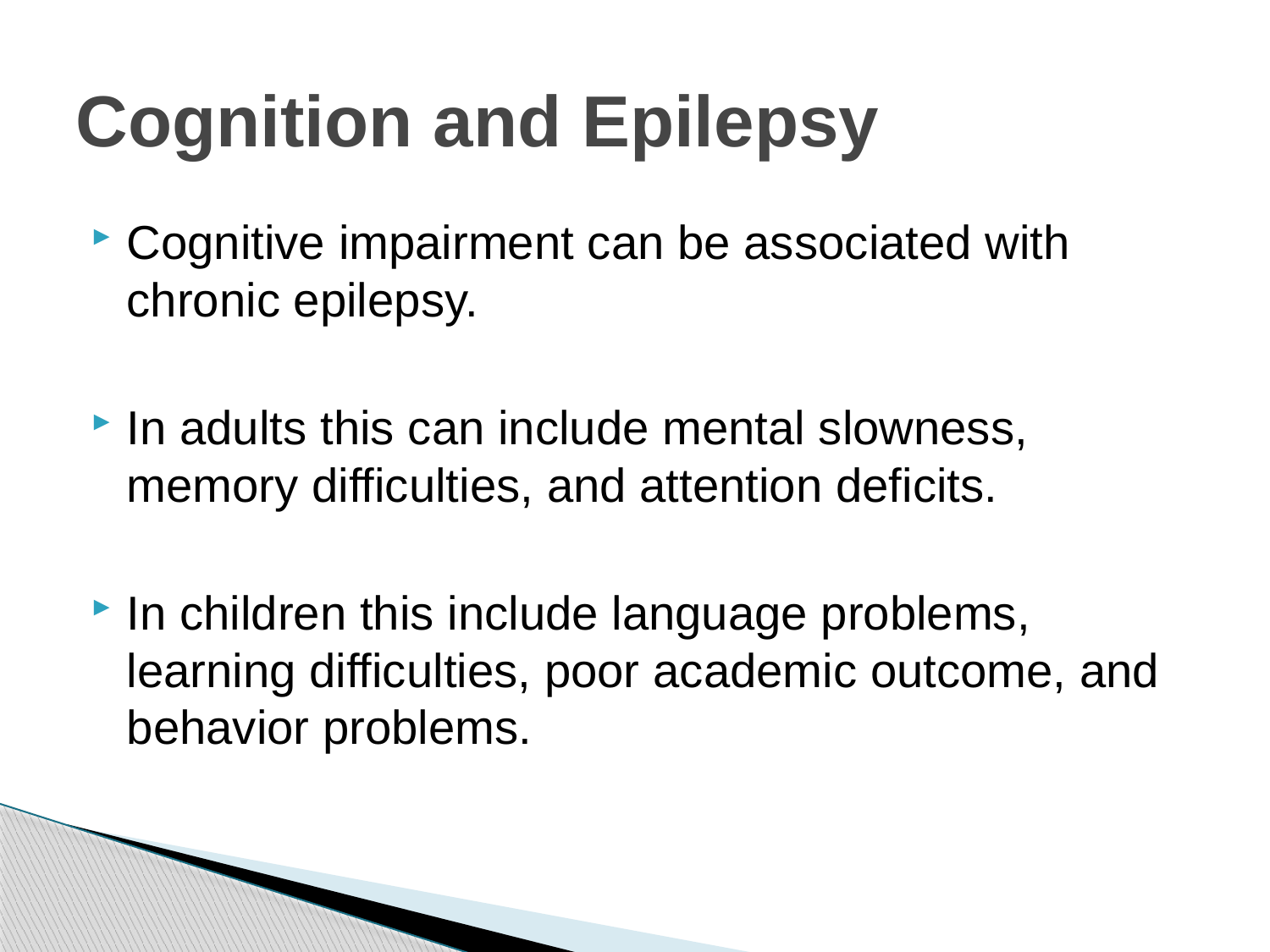

# Cognition and Epilepsy
Cognitive impairment can be associated with chronic epilepsy.

In adults this can include mental slowness, memory difficulties, and attention deficits.

In children this include language problems, learning difficulties, poor academic outcome, and behavior problems.